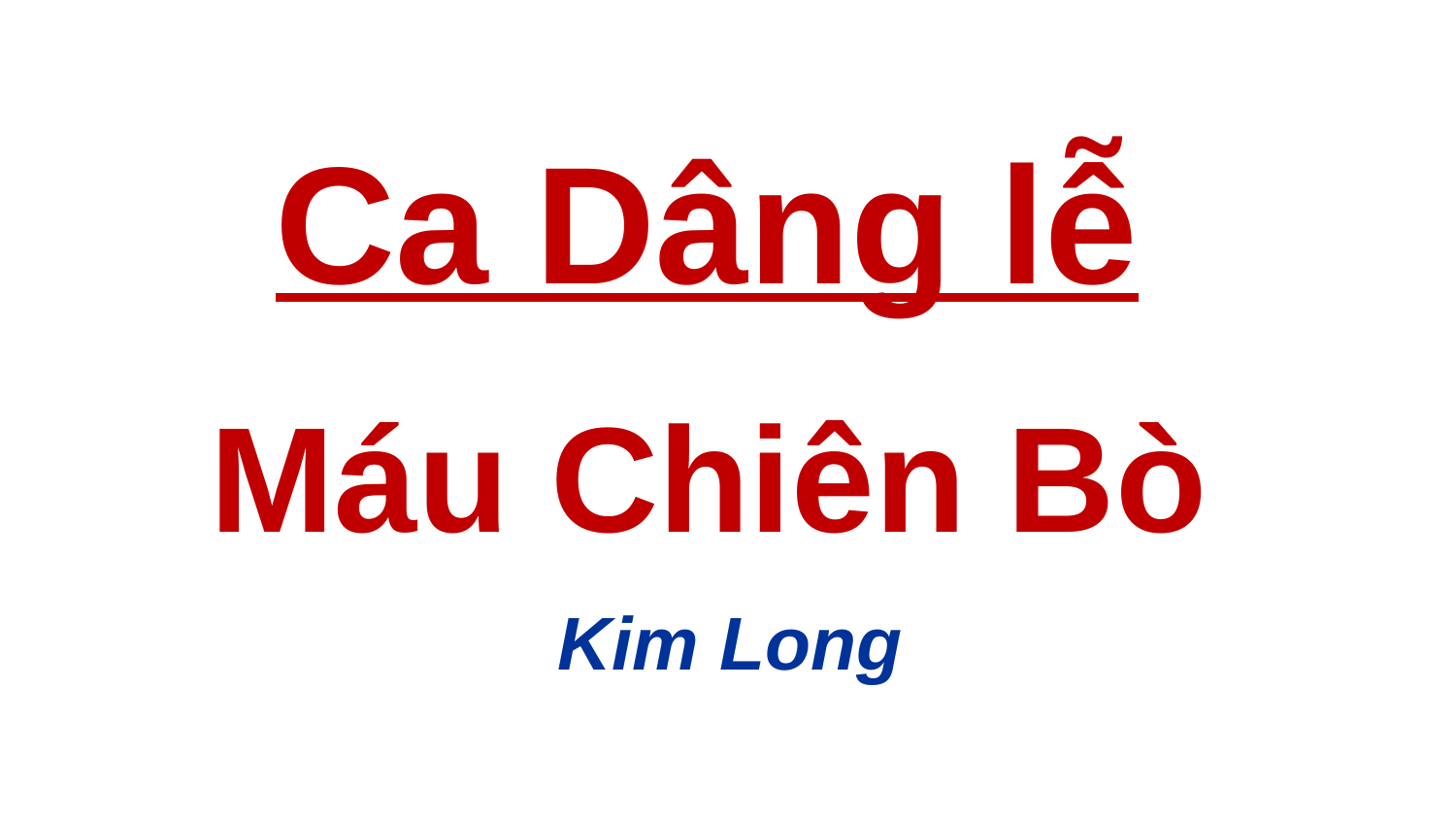

Ca Dâng lễ
Máu Chiên Bò
Kim Long